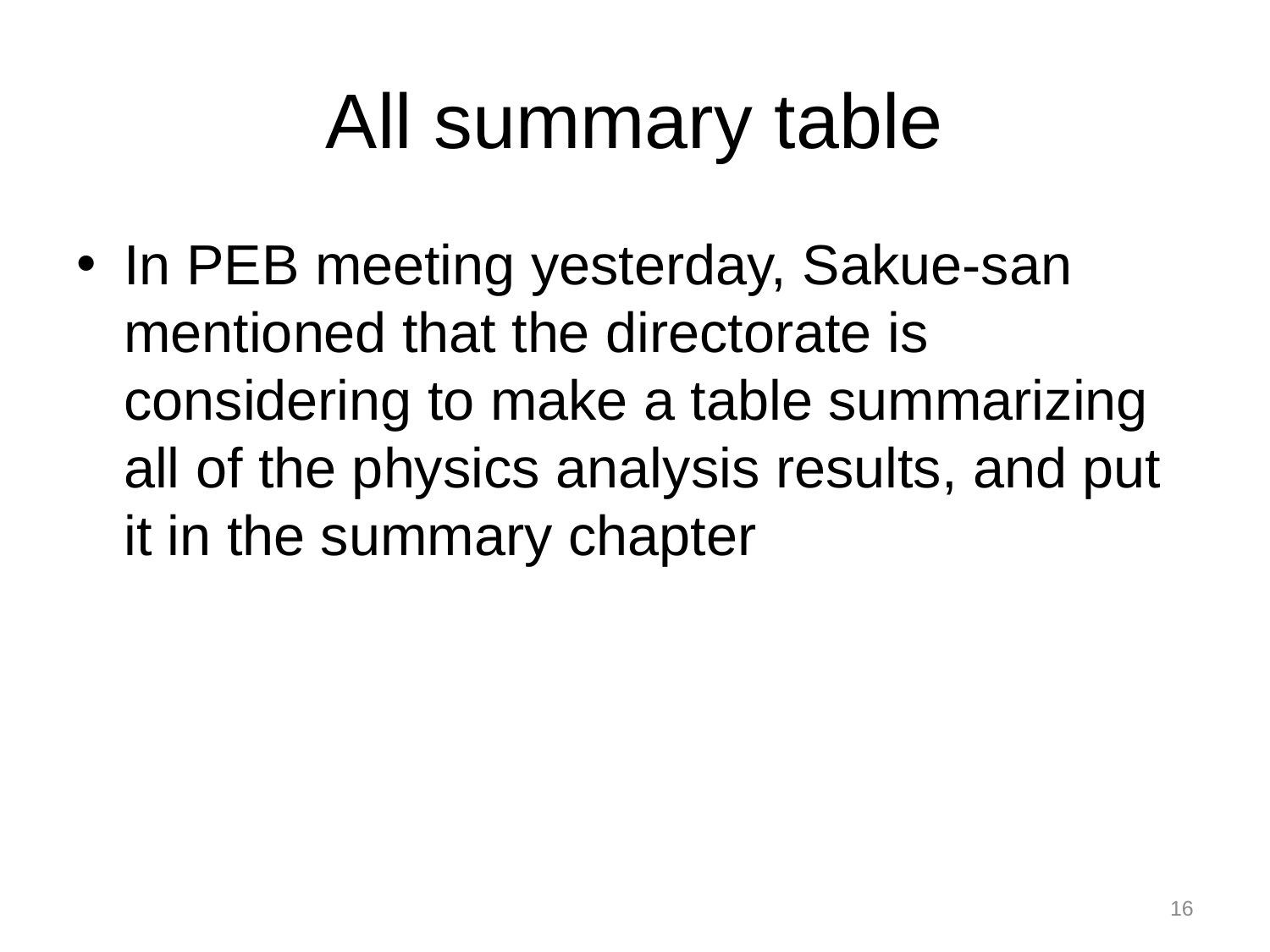

# All summary table
In PEB meeting yesterday, Sakue-san mentioned that the directorate is considering to make a table summarizing all of the physics analysis results, and put it in the summary chapter
16